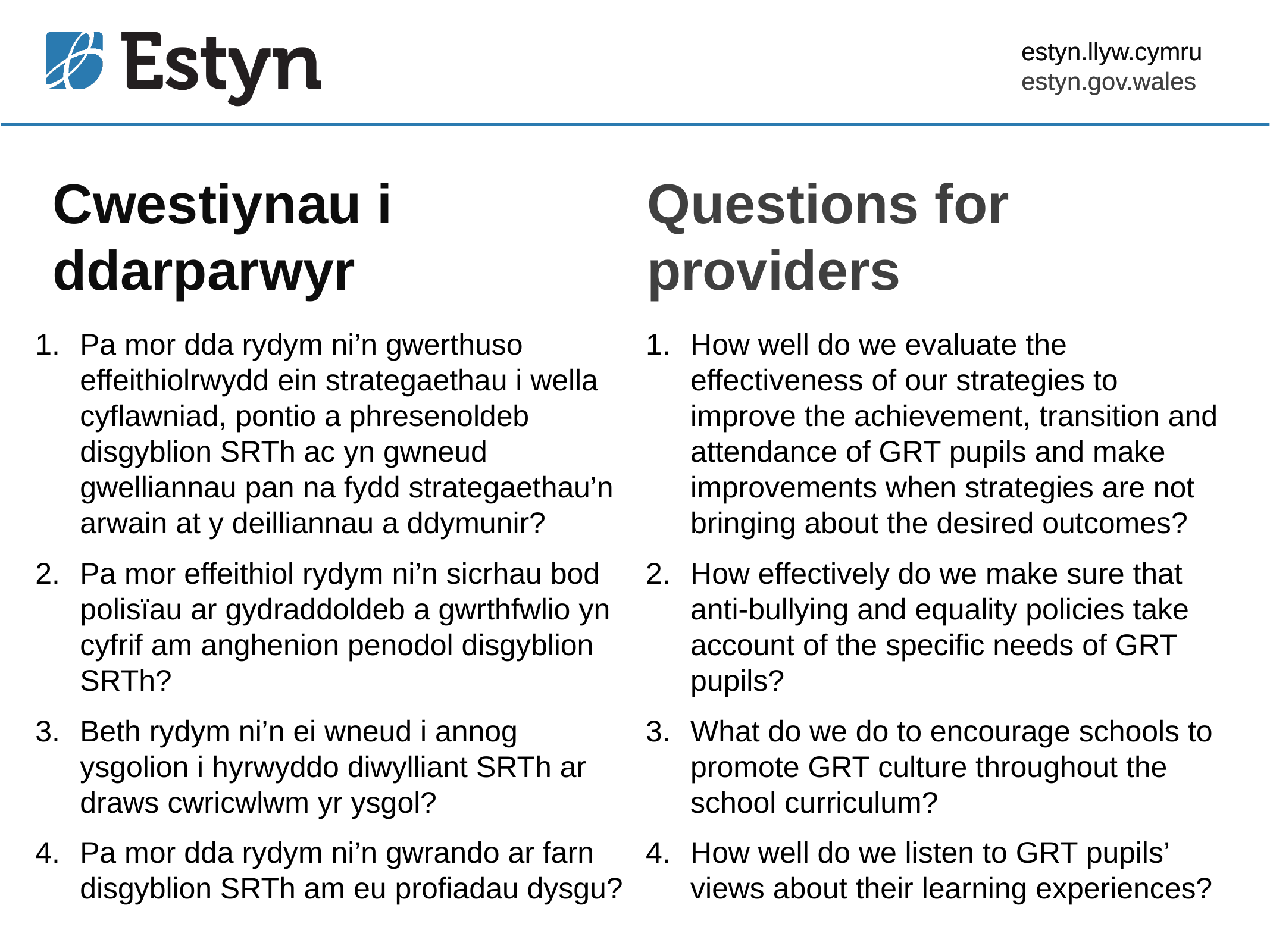

estyn.llyw.cymru
estyn.gov.wales
# Cwestiynau i ddarparwyr
Questions for providers
Pa mor dda rydym ni’n gwerthuso effeithiolrwydd ein strategaethau i wella cyflawniad, pontio a phresenoldeb disgyblion SRTh ac yn gwneud gwelliannau pan na fydd strategaethau’n arwain at y deilliannau a ddymunir?
Pa mor effeithiol rydym ni’n sicrhau bod polisïau ar gydraddoldeb a gwrthfwlio yn cyfrif am anghenion penodol disgyblion SRTh?
Beth rydym ni’n ei wneud i annog ysgolion i hyrwyddo diwylliant SRTh ar draws cwricwlwm yr ysgol?
Pa mor dda rydym ni’n gwrando ar farn disgyblion SRTh am eu profiadau dysgu?
How well do we evaluate the effectiveness of our strategies to improve the achievement, transition and attendance of GRT pupils and make improvements when strategies are not bringing about the desired outcomes?
How effectively do we make sure that anti-bullying and equality policies take account of the specific needs of GRT pupils?
What do we do to encourage schools to promote GRT culture throughout the school curriculum?
How well do we listen to GRT pupils’ views about their learning experiences?